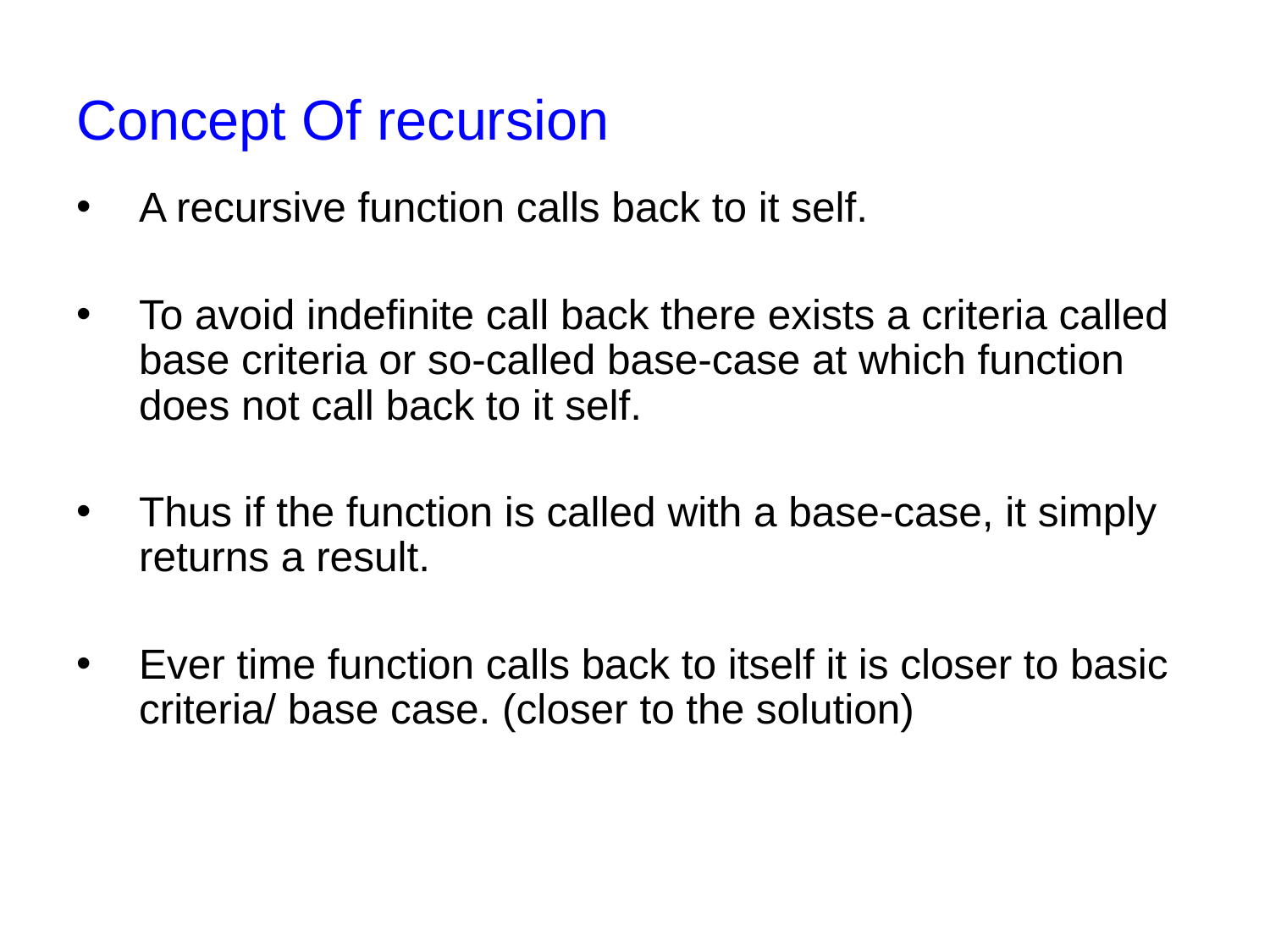

# Concept Of recursion
A recursive function calls back to it self.

To avoid indefinite call back there exists a criteria called base criteria or so-called base-case at which function does not call back to it self.

Thus if the function is called with a base-case, it simply returns a result.

Ever time function calls back to itself it is closer to basic criteria/ base case. (closer to the solution)